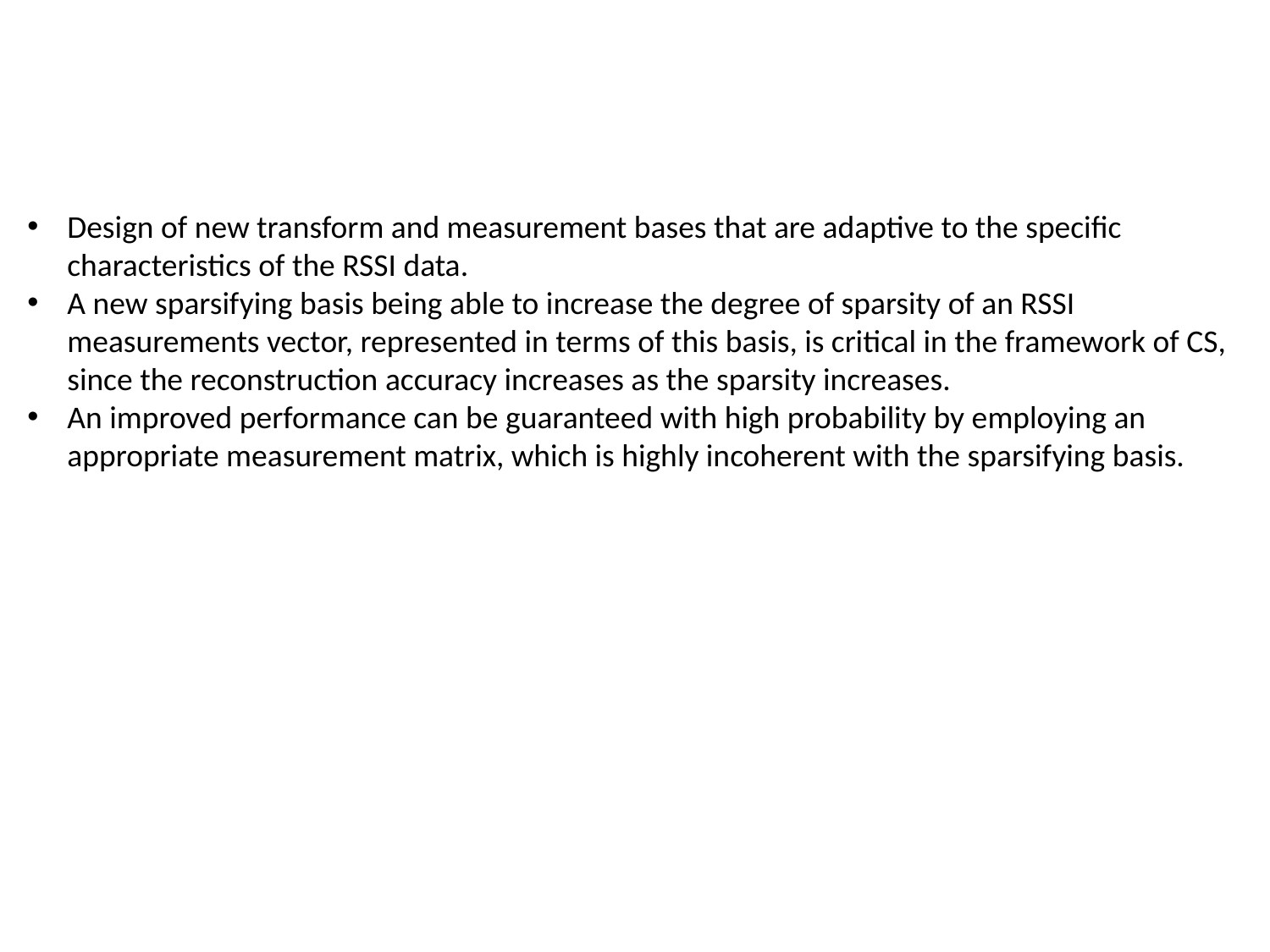

Design of new transform and measurement bases that are adaptive to the specific characteristics of the RSSI data.
A new sparsifying basis being able to increase the degree of sparsity of an RSSI measurements vector, represented in terms of this basis, is critical in the framework of CS, since the reconstruction accuracy increases as the sparsity increases.
An improved performance can be guaranteed with high probability by employing an appropriate measurement matrix, which is highly incoherent with the sparsifying basis.